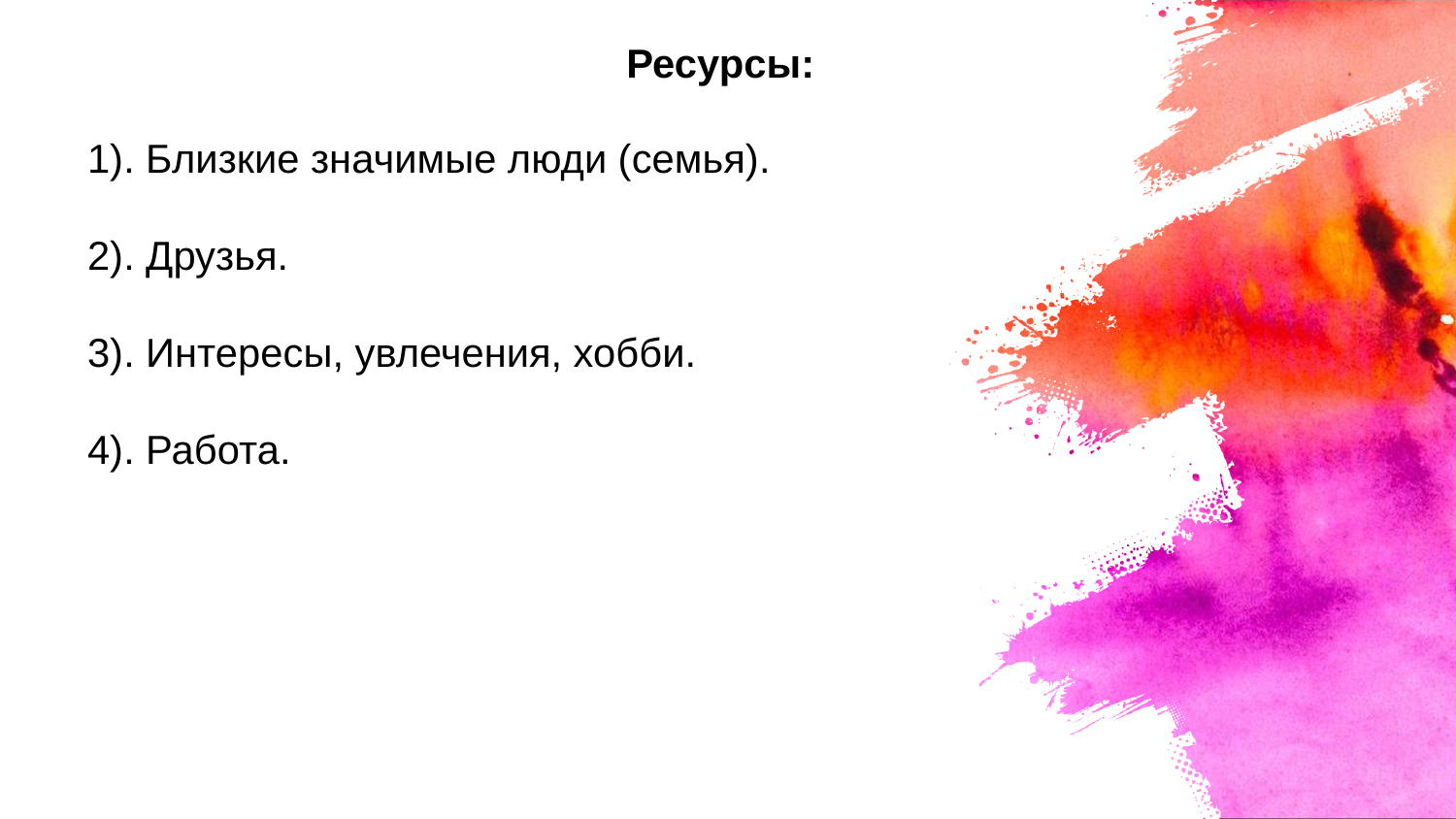

Ресурсы:
# 1). Близкие значимые люди (семья). 2). Друзья. 3). Интересы, увлечения, хобби. 4). Работа.